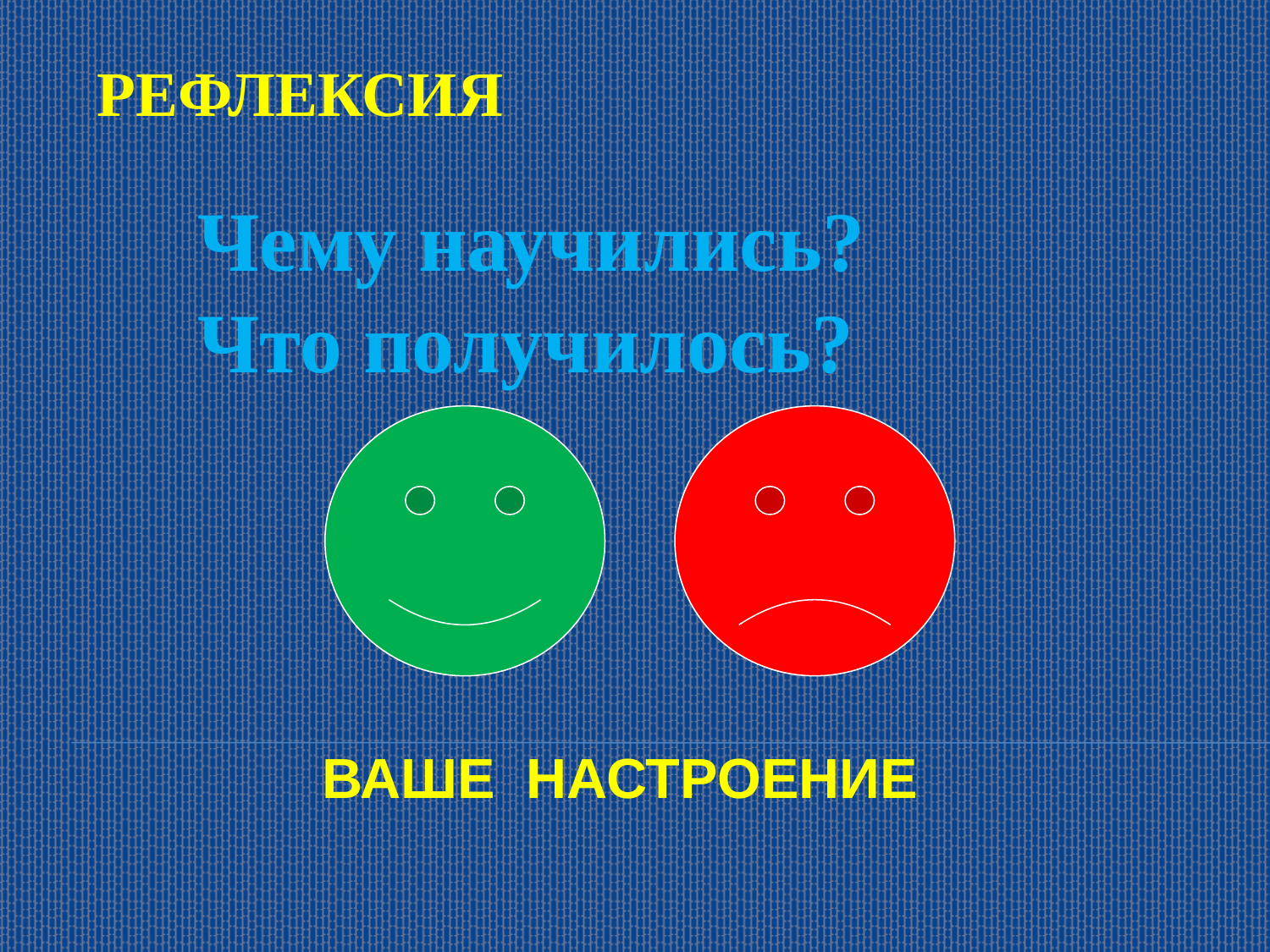

# РЕФЛЕКСИЯ
Чему научились?
Что получилось?

Ваше  настроение